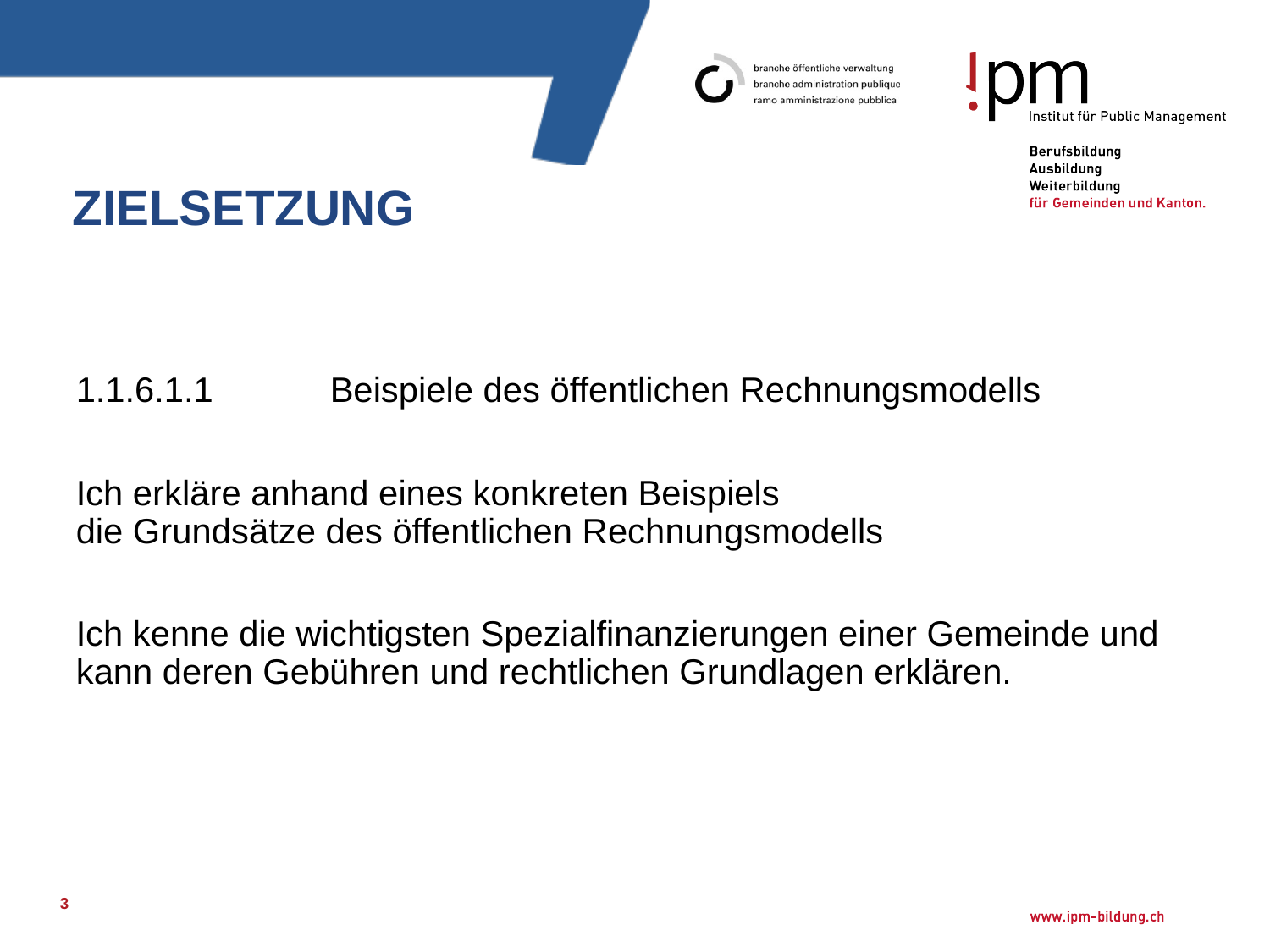

# Zielsetzung
1.1.6.1.1	Beispiele des öffentlichen Rechnungsmodells

Ich erkläre anhand eines konkreten Beispiels
die Grundsätze des öffentlichen Rechnungsmodells

Ich kenne die wichtigsten Spezialfinanzierungen einer Gemeinde und kann deren Gebühren und rechtlichen Grundlagen erklären.

3